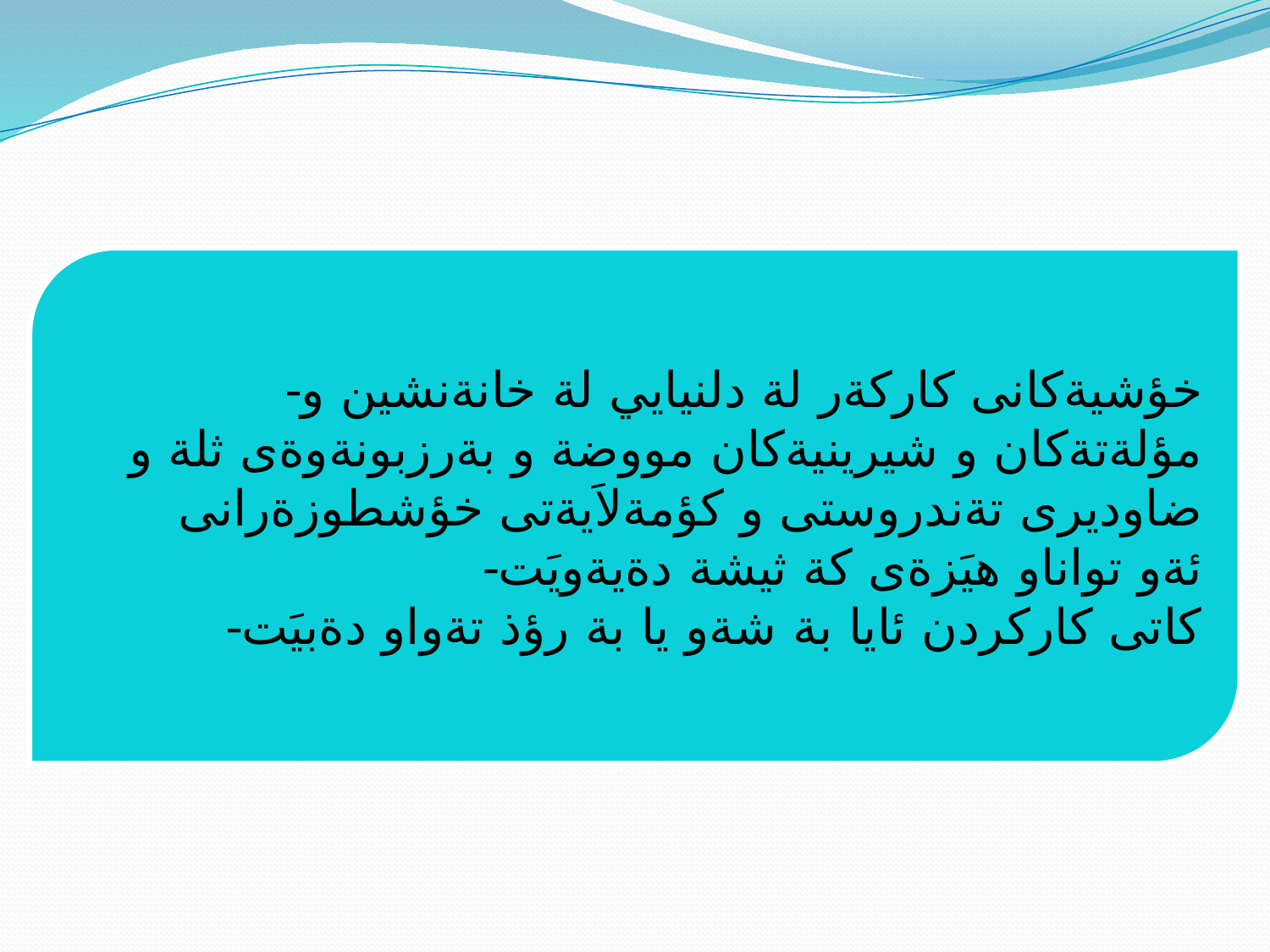

-خؤشيةكانى كاركةر لة دلنيايي لة خانةنشين و مؤلةتةكان و شيرينيةكان مووضة و بةرزبونةوةى ثلة و ضاوديرى تةندروستى و كؤمةلاَيةتى خؤشطوزةرانى
-ئةو تواناو هيَزةى كة ثيشة دةيةويَت
-كاتى كاركردن ئايا بة شةو يا بة رؤذ تةواو دةبيَت